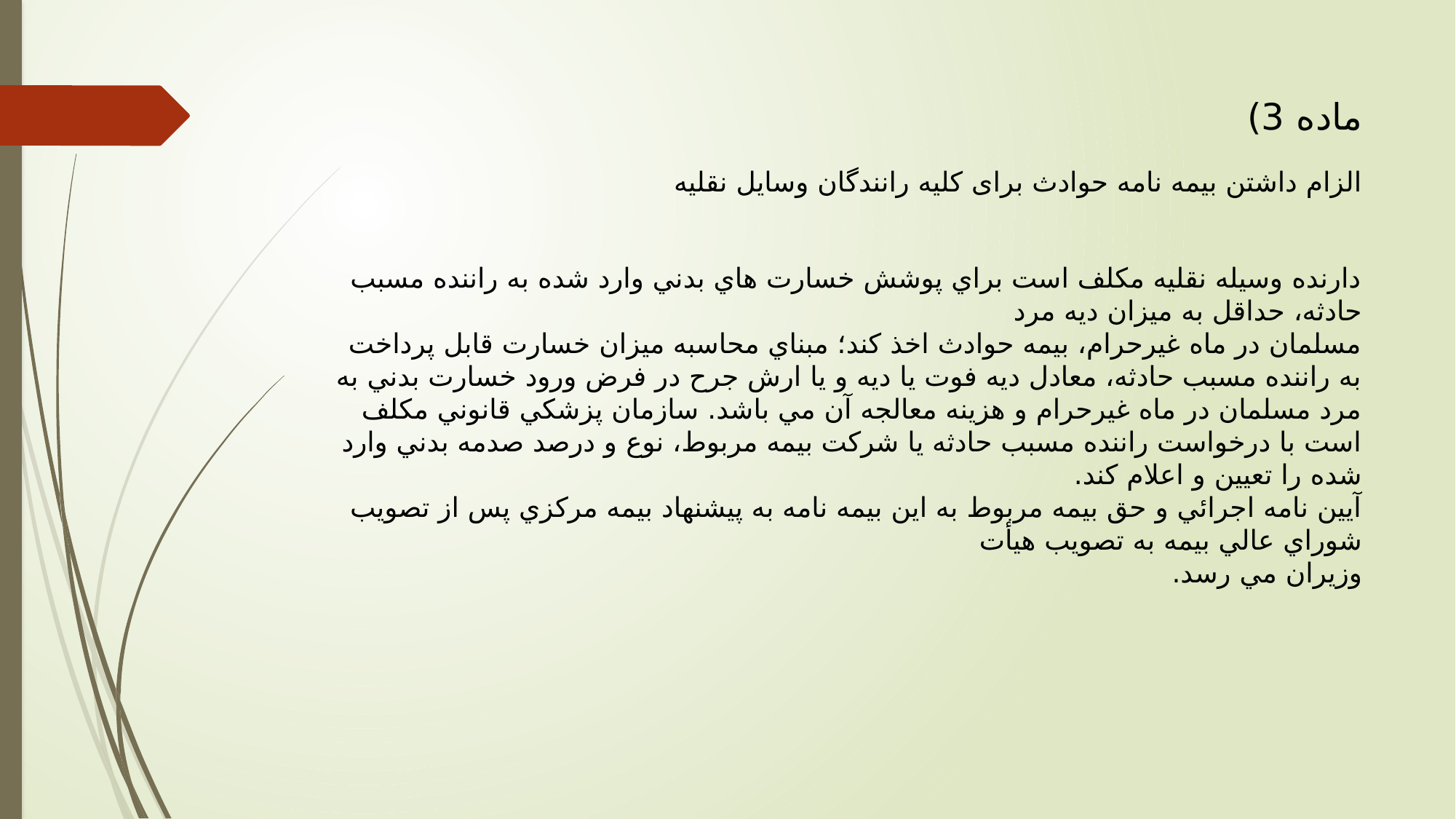

# ماده 3) الزام داشتن بیمه نامه حوادث برای کلیه رانندگان وسایل نقلیه
دارنده وسيله نقليه مكلف است براي پوشش خسارت هاي بدني وارد شده به راننده مسبب حادثه، حداقل به ميزان ديه مرد
مسلمان در ماه غيرحرام، بيمه حوادث اخذ كند؛ مبناي محاسبه ميزان خسارت قابل پرداخت به راننده مسبب حادثه، معادل ديه فوت يا ديه و يا ارش جرح در فرض ورود خسارت بدني به مرد مسلمان در ماه غيرحرام و هزينه معالجه آن مي باشد. سازمان پزشكي قانوني مكلف است با درخواست راننده مسبب حادثه يا شركت بيمه مربوط، نوع و درصد صدمه بدني وارد شده را تعيين و اعلام كند.
آيين نامه اجرائي و حق بيمه مربوط به اين بيمه نامه به پيشنهاد بيمه مركزي پس از تصويب شوراي عالي بيمه به تصويب هيأت
وزيران مي رسد.